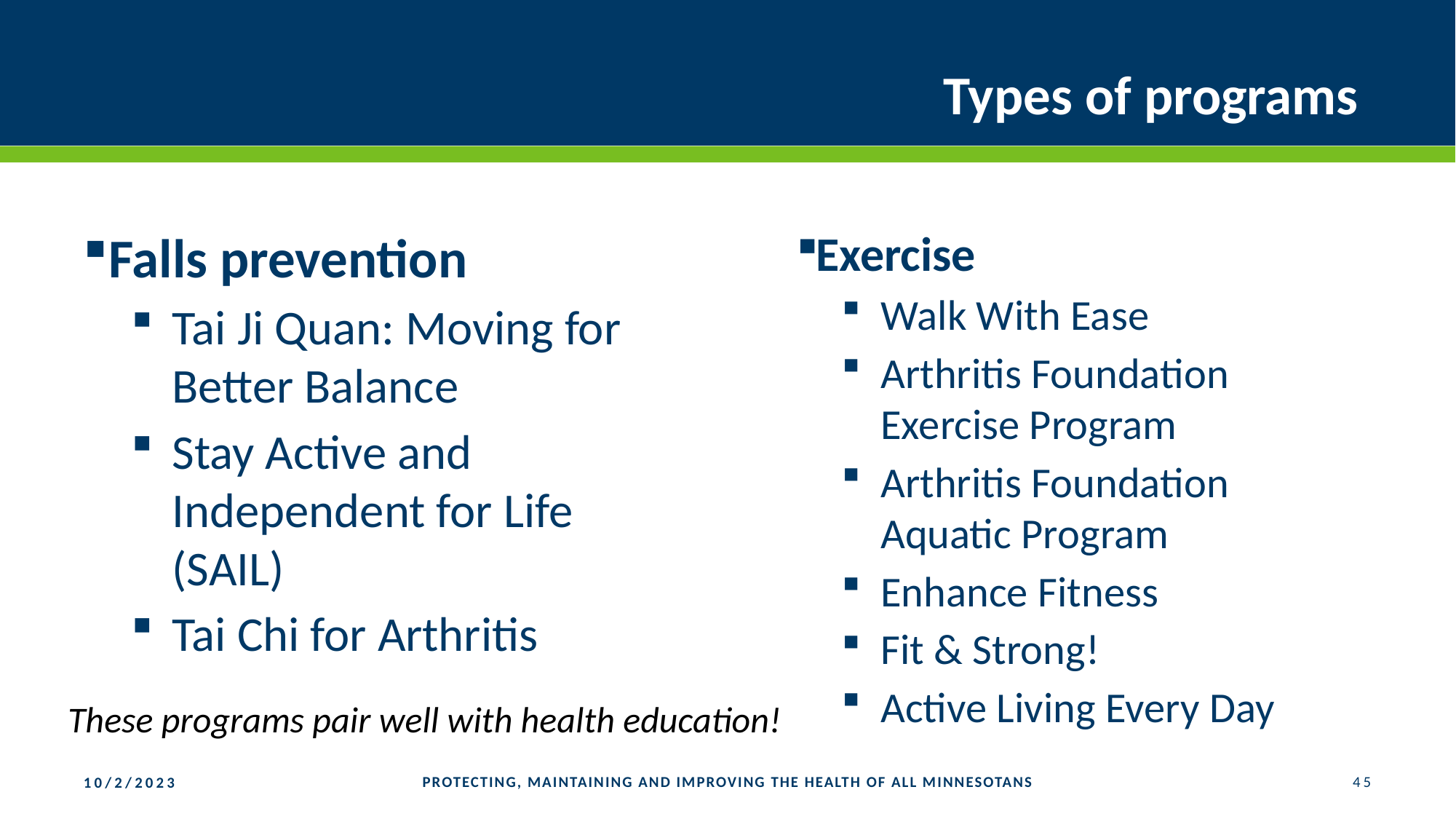

# Types of programs
Exercise
Walk With Ease
Arthritis Foundation Exercise Program
Arthritis Foundation Aquatic Program
Enhance Fitness
Fit & Strong!
Active Living Every Day

Falls prevention
Tai Ji Quan: Moving for Better Balance
Stay Active and Independent for Life (SAIL)
Tai Chi for Arthritis

These programs pair well with health education!
PROTECTING, MAINTAINING AND IMPROVING THE HEALTH OF ALL MINNESOTANS
45
10/2/2023